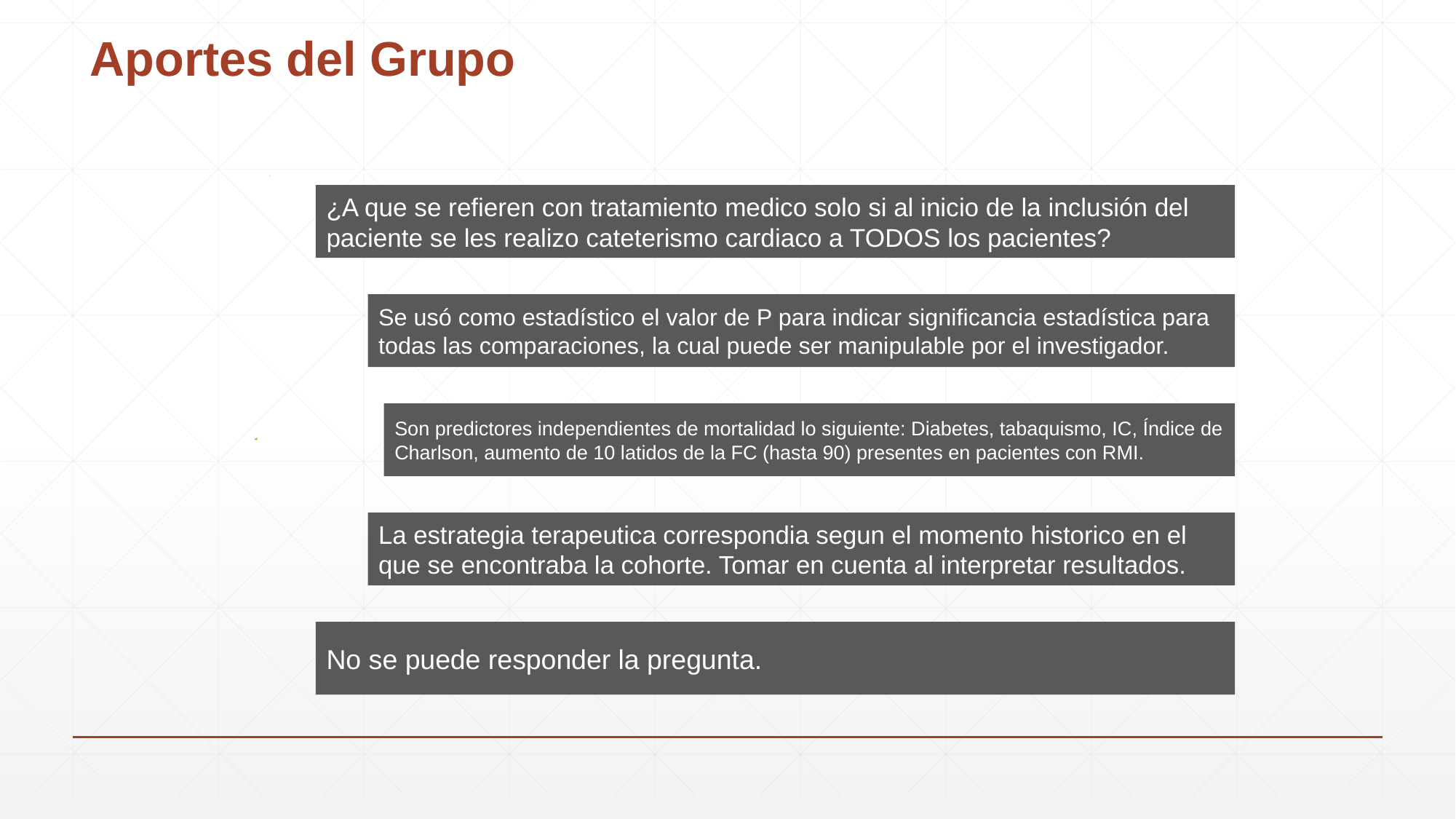

# Aportes del Grupo
¿A que se refieren con tratamiento medico solo si al inicio de la inclusión del paciente se les realizo cateterismo cardiaco a TODOS los pacientes?
Son predictores independientes de mortalidad lo siguiente: Diabetes, tabaquismo, IC, Índice de Charlson, aumento de 10 latidos de la FC (hasta 90) presentes en pacientes con RMI.
Se usó como estadístico el valor de P para indicar significancia estadística para todas las comparaciones, la cual puede ser manipulable por el investigador.
No se puede responder la pregunta.
La estrategia terapeutica correspondia segun el momento historico en el que se encontraba la cohorte. Tomar en cuenta al interpretar resultados.